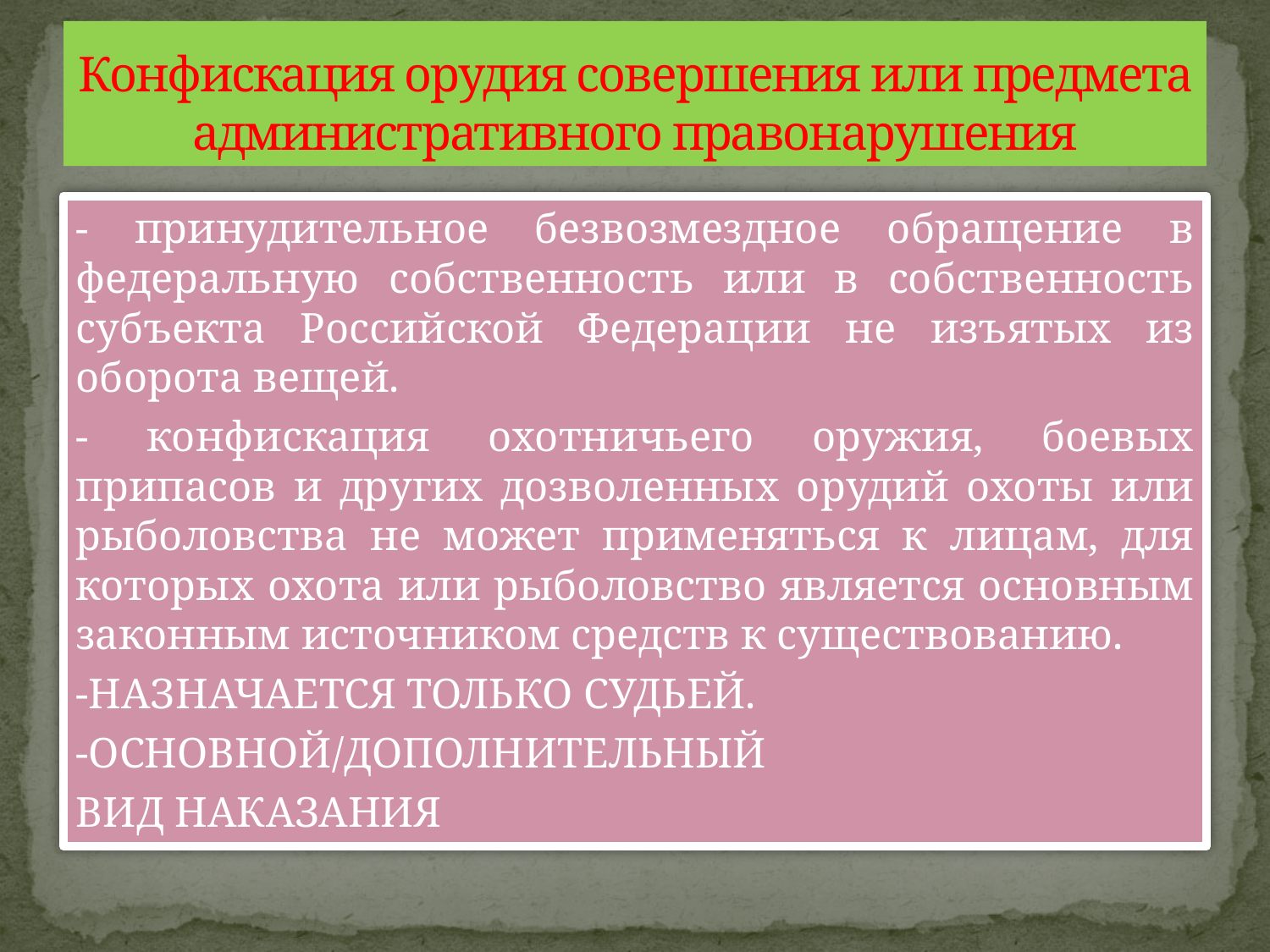

# Конфискация орудия совершения или предмета административного правонарушения
- принудительное безвозмездное обращение в федеральную собственность или в собственность субъекта Российской Федерации не изъятых из оборота вещей.
- конфискация охотничьего оружия, боевых припасов и других дозволенных орудий охоты или рыболовства не может применяться к лицам, для которых охота или рыболовство является основным законным источником средств к существованию.
-НАЗНАЧАЕТСЯ ТОЛЬКО СУДЬЕЙ.
-ОСНОВНОЙ/ДОПОЛНИТЕЛЬНЫЙ
ВИД НАКАЗАНИЯ